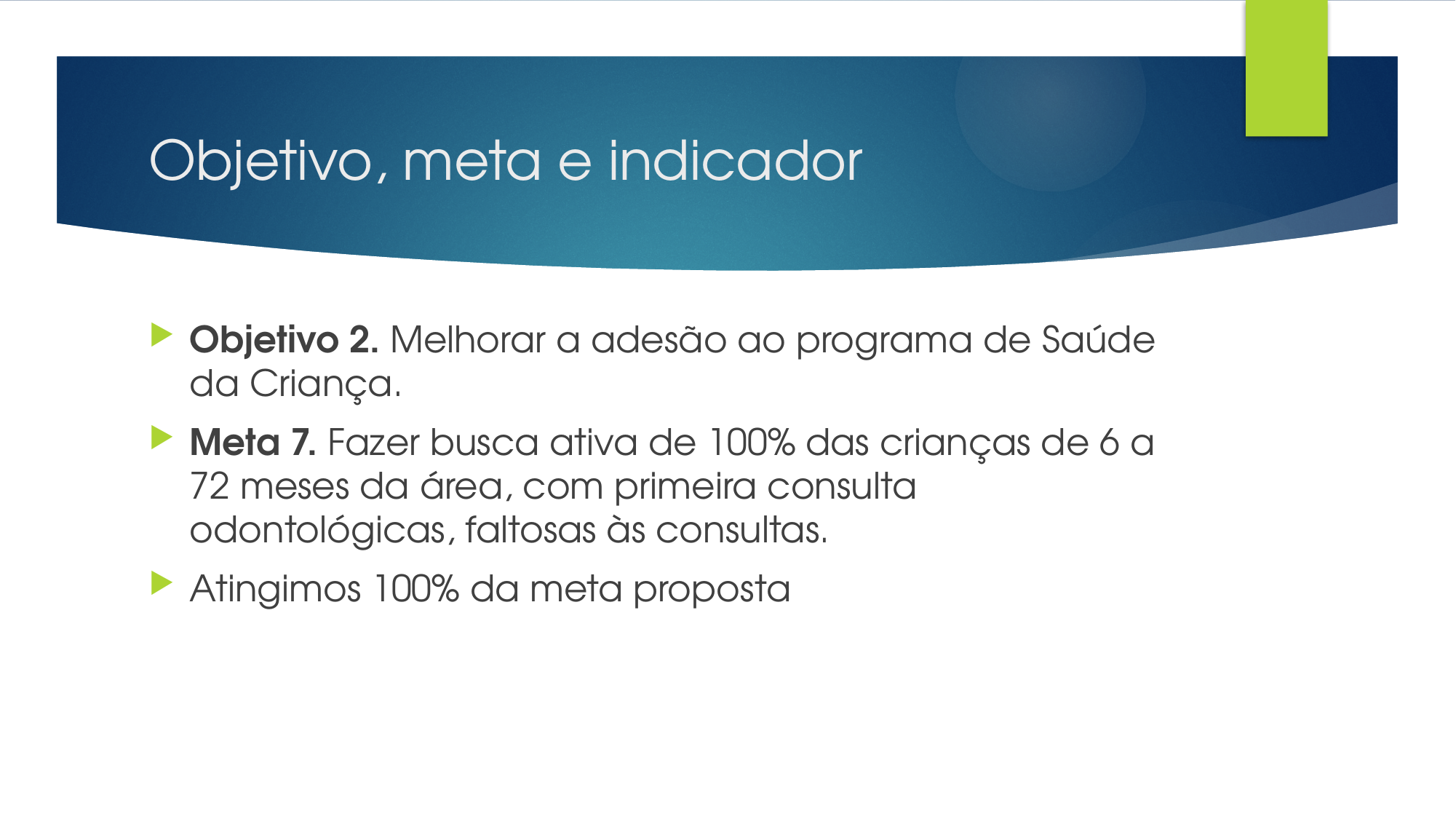

# Objetivo, meta e indicador
Objetivo 2. Melhorar a adesão ao programa de Saúde da Criança.
Meta 7. Fazer busca ativa de 100% das crianças de 6 a 72 meses da área, com primeira consulta odontológicas, faltosas às consultas.
Atingimos 100% da meta proposta